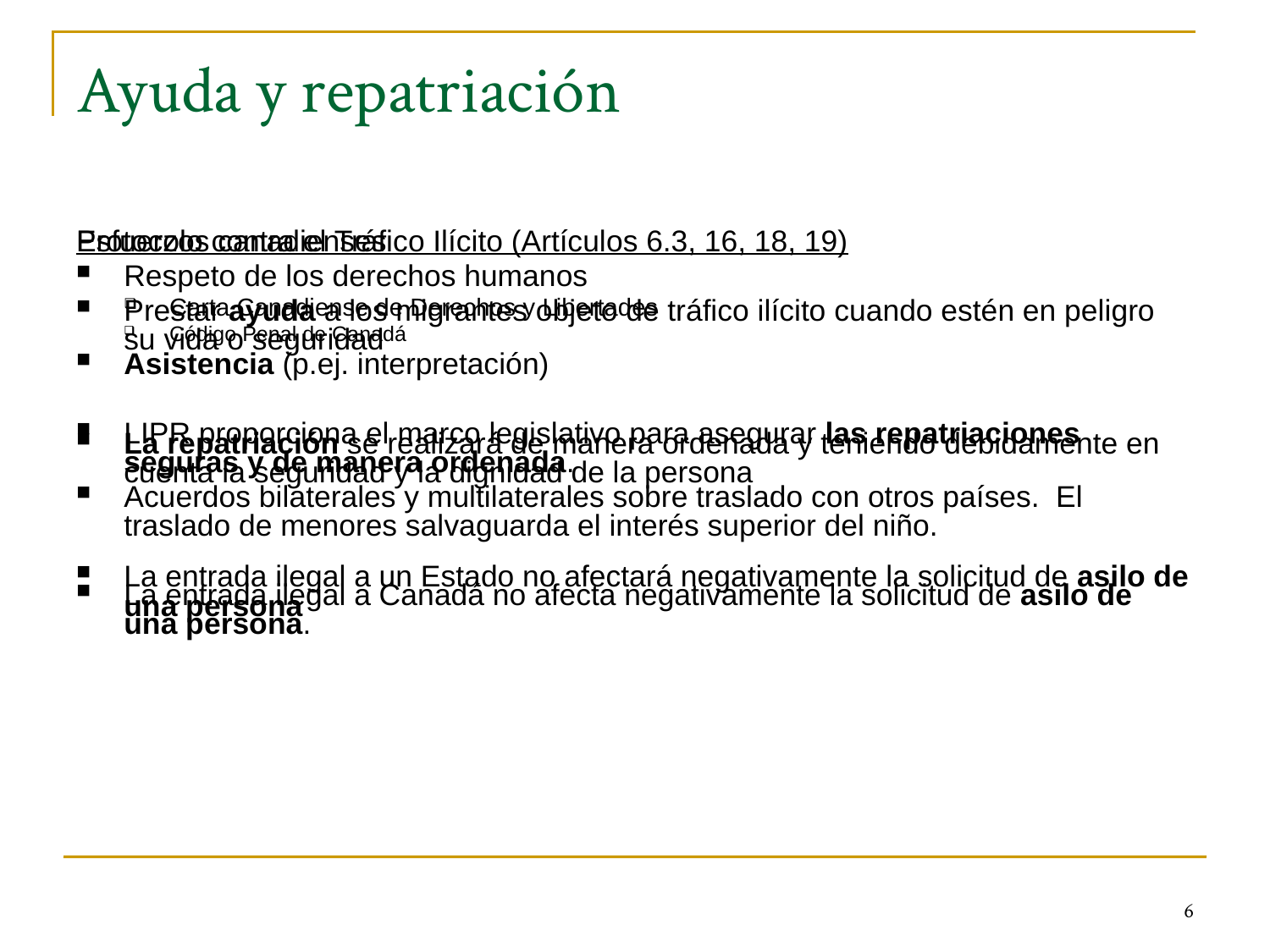

# Ayuda y repatriación
Protocolo contra el Tráfico Ilícito (Artículos 6.3, 16, 18, 19)

Prestar ayuda a los migrantes objeto de tráfico ilícito cuando estén en peligro su vida o seguridad

La repatriación se realizará de manera ordenada y teniendo debidamente en cuenta la seguridad y la dignidad de la persona

La entrada ilegal a un Estado no afectará negativamente la solicitud de asilo de una persona

Esfuerzos canadienses
Respeto de los derechos humanos
Carta Canadiense de Derechos y Libertades
Código Penal de Canadá
Asistencia (p.ej. interpretación)

LIPR proporciona el marco legislativo para asegurar las repatriaciones seguras y de manera ordenada.
Acuerdos bilaterales y multilaterales sobre traslado con otros países.  El traslado de menores salvaguarda el interés superior del niño.

La entrada ilegal a Canadá no afecta negativamente la solicitud de asilo de una persona.

6